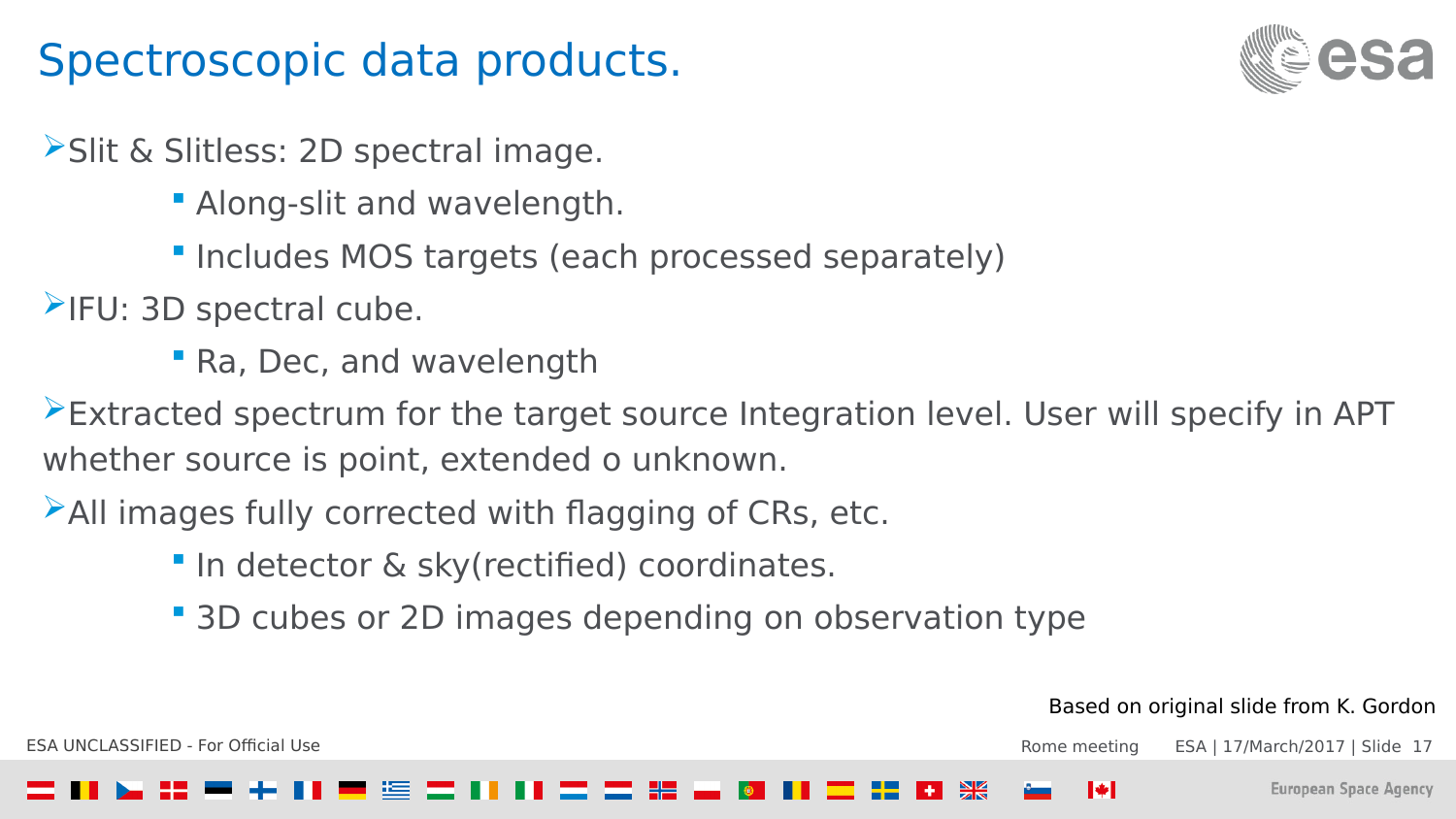

# Spectroscopic data products.
Slit & Slitless: 2D spectral image.
 Along-slit and wavelength.
 Includes MOS targets (each processed separately)
IFU: 3D spectral cube.
 Ra, Dec, and wavelength
Extracted spectrum for the target source Integration level. User will specify in APT whether source is point, extended o unknown.
All images fully corrected with flagging of CRs, etc.
 In detector & sky(rectified) coordinates.
 3D cubes or 2D images depending on observation type

Based on original slide from K. Gordon